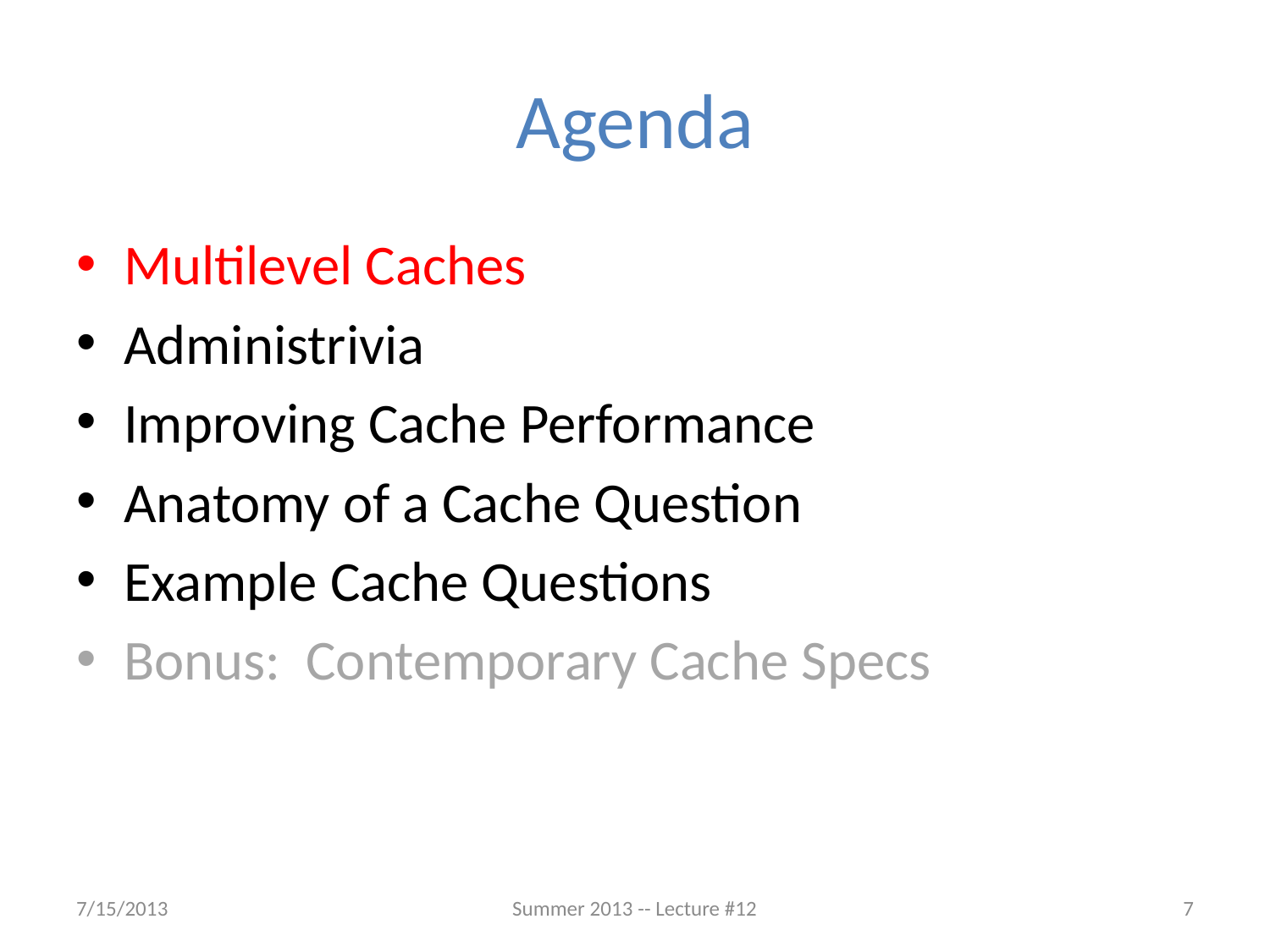

# Agenda
Multilevel Caches
Administrivia
Improving Cache Performance
Anatomy of a Cache Question
Example Cache Questions
Bonus:  Contemporary Cache Specs

7/15/2013
Summer 2013 -- Lecture #12
7